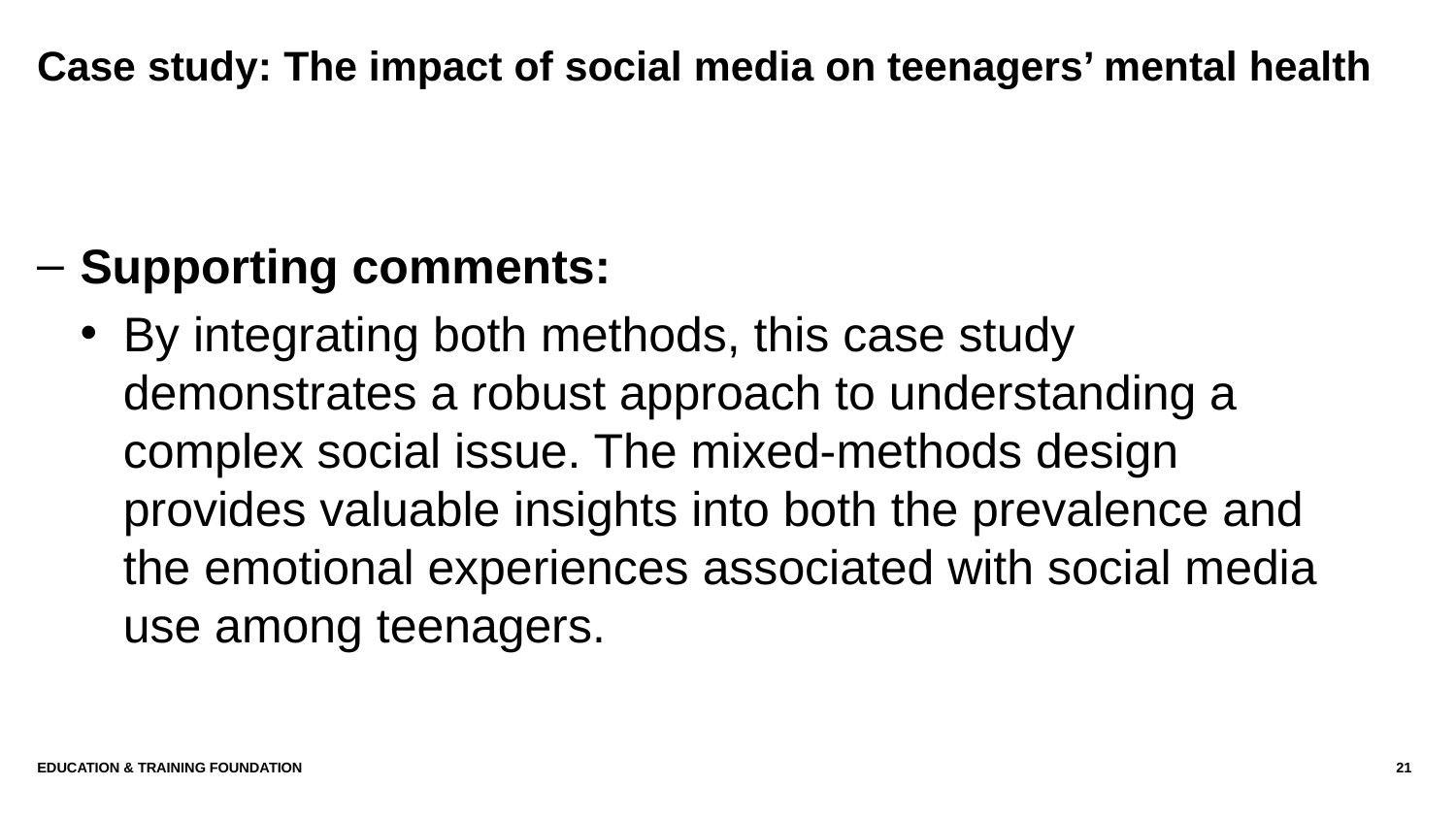

# Case study: The impact of social media on teenagers’ mental health
Supporting comments:
By integrating both methods, this case study demonstrates a robust approach to understanding a complex social issue. The mixed-methods design provides valuable insights into both the prevalence and the emotional experiences associated with social media use among teenagers.

Education & Training Foundation
21